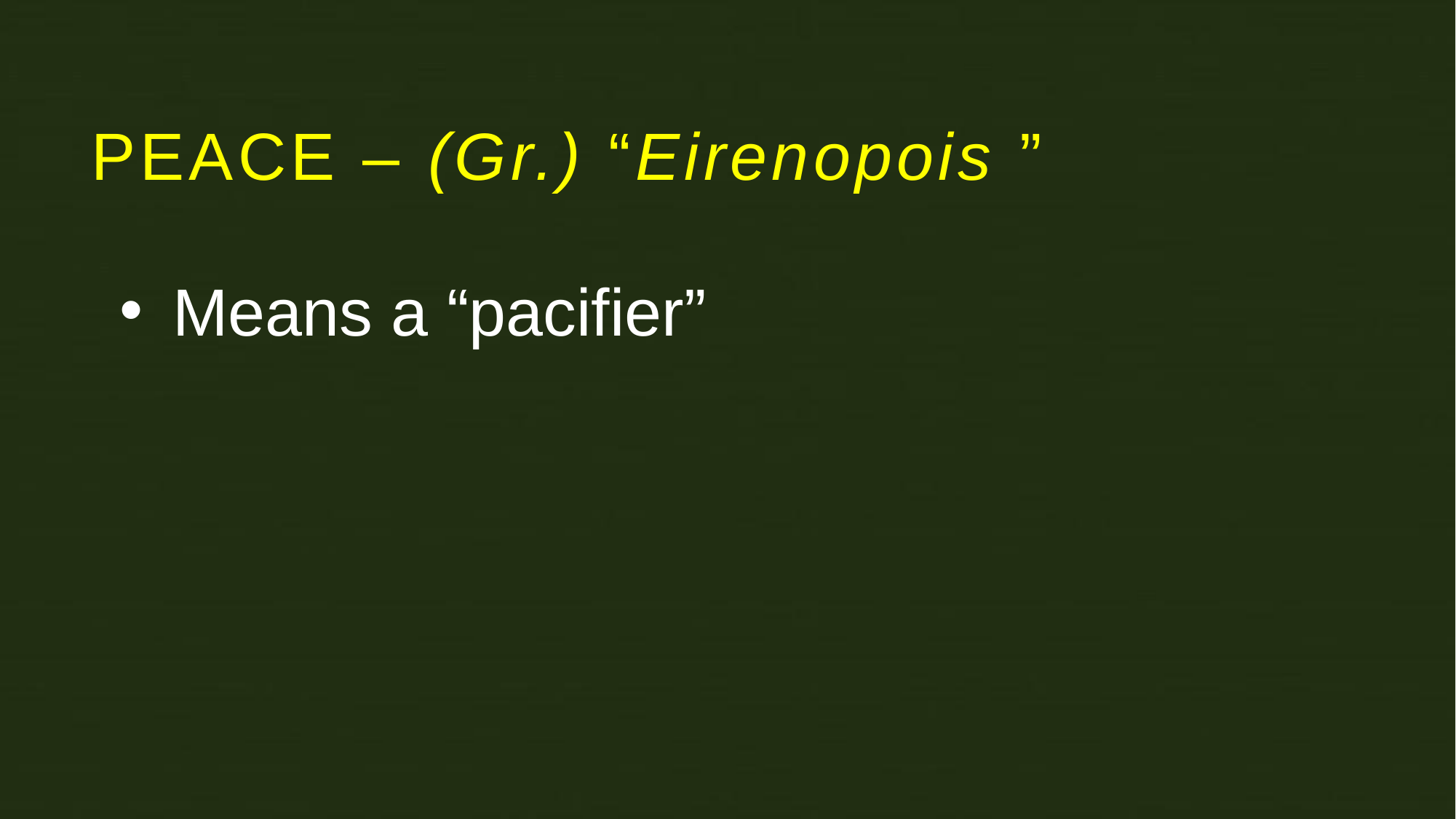

# PEACE – (Gr.) “Eirenopois ”
 Means a “pacifier”